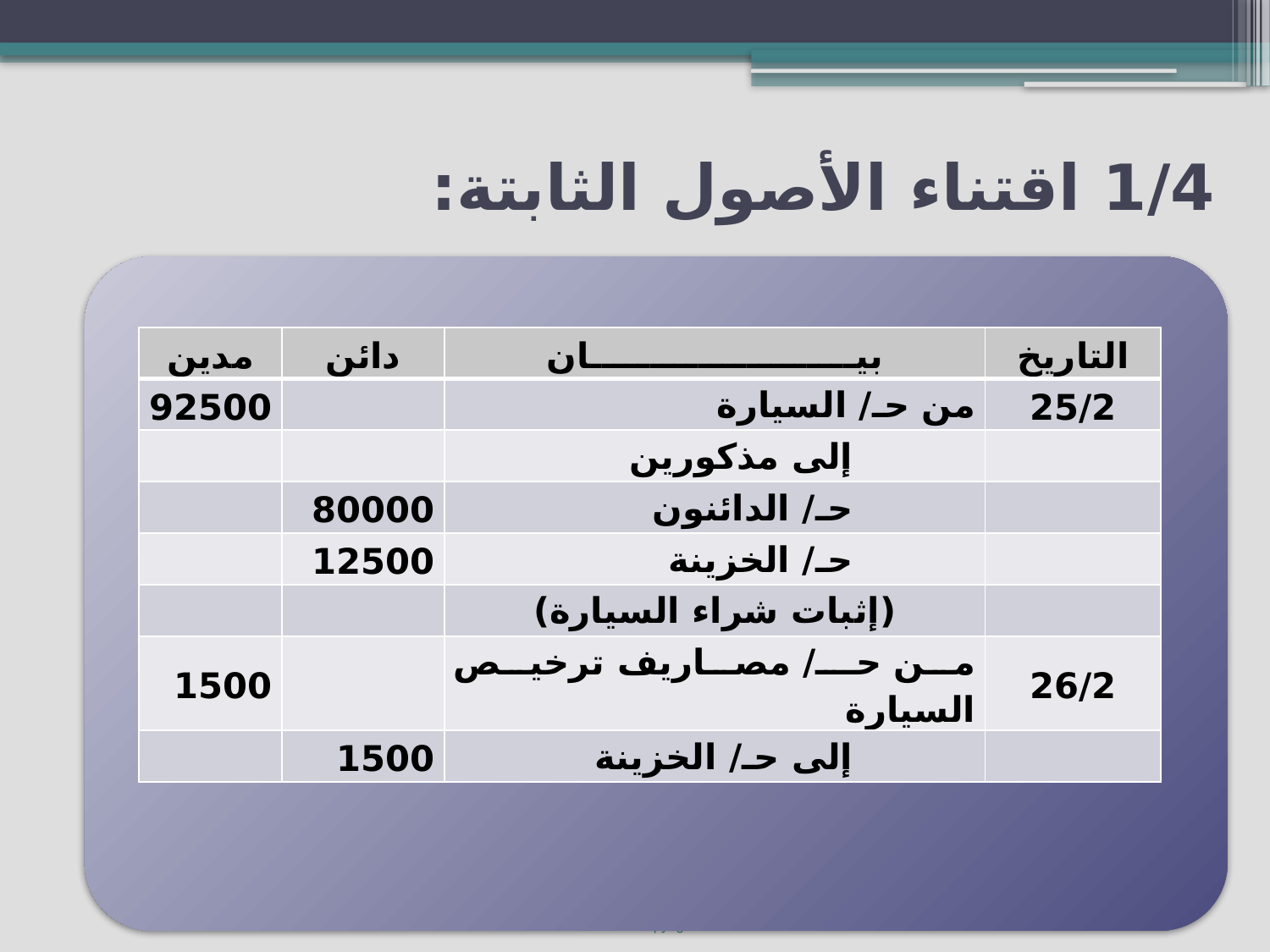

# 1/4 اقتناء الأصول الثابتة:

| مدين | دائن | بيــــــــــــــــــــــان | التاريخ |
| --- | --- | --- | --- |
| 92500 |  | من حـ/ السيارة | 25/2 |
|  |  | إلى مذكورين |  |
|  | 80000 | حـ/ الدائنون |  |
|  | 12500 | حـ/ الخزينة |  |
|  |  | (إثبات شراء السيارة) |  |
| 1500 |  | من حـ/ مصاريف ترخيص السيارة | 26/2 |
|  | 1500 | إلى حـ/ الخزينة |  |
12
Copyright ©2014 Pearson Education